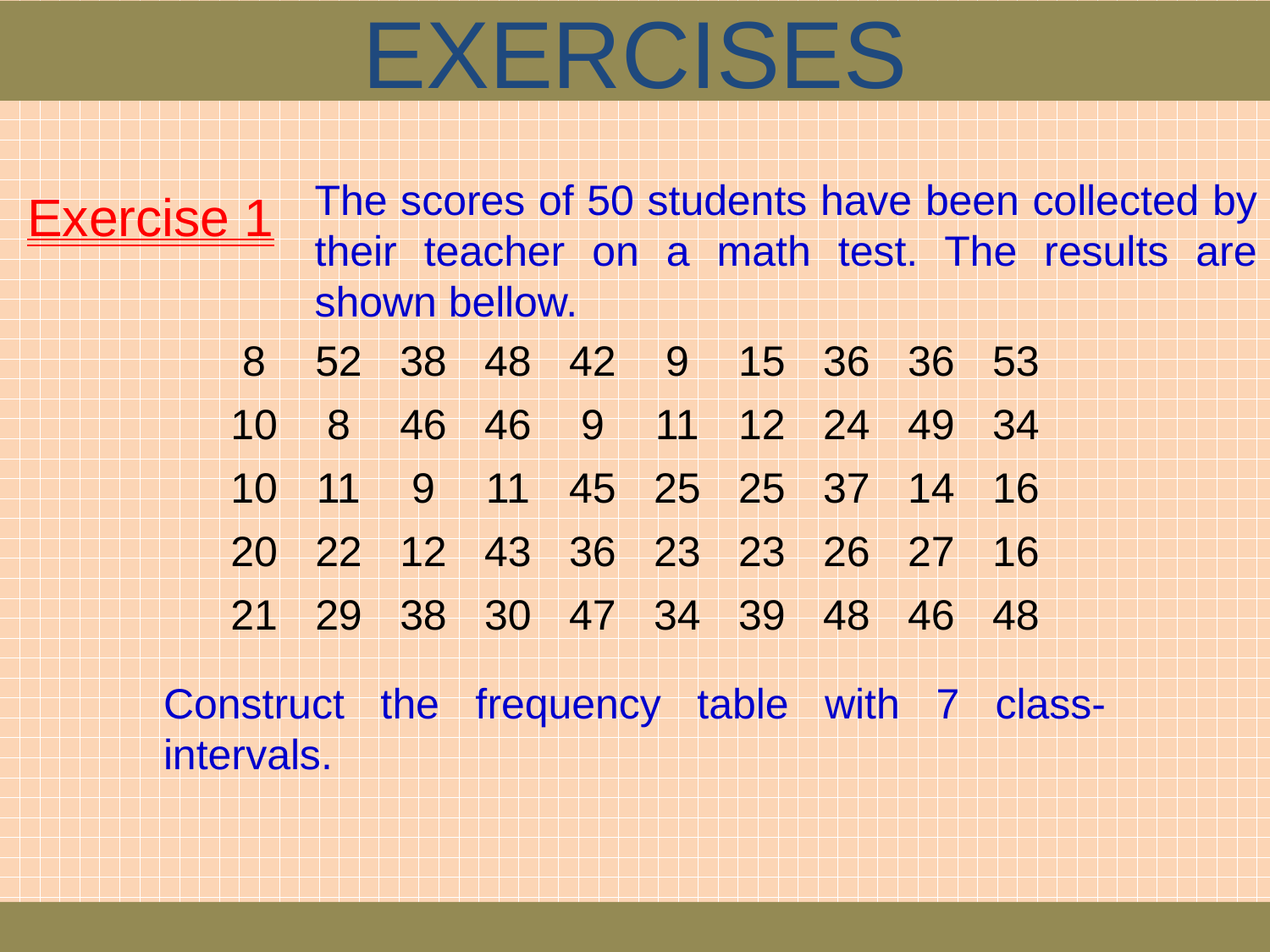

EXERCISES
The scores of 50 students have been collected by their teacher on a math test. The results are shown bellow.
Exercise 1
| 8 | 52 | 38 | 48 | 42 | 9 | 15 | 36 | 36 | 53 |
| --- | --- | --- | --- | --- | --- | --- | --- | --- | --- |
| 10 | 8 | 46 | 46 | 9 | 11 | 12 | 24 | 49 | 34 |
| 10 | 11 | 9 | 11 | 45 | 25 | 25 | 37 | 14 | 16 |
| 20 | 22 | 12 | 43 | 36 | 23 | 23 | 26 | 27 | 16 |
| 21 | 29 | 38 | 30 | 47 | 34 | 39 | 48 | 46 | 48 |
Construct the frequency table with 7 class-intervals.